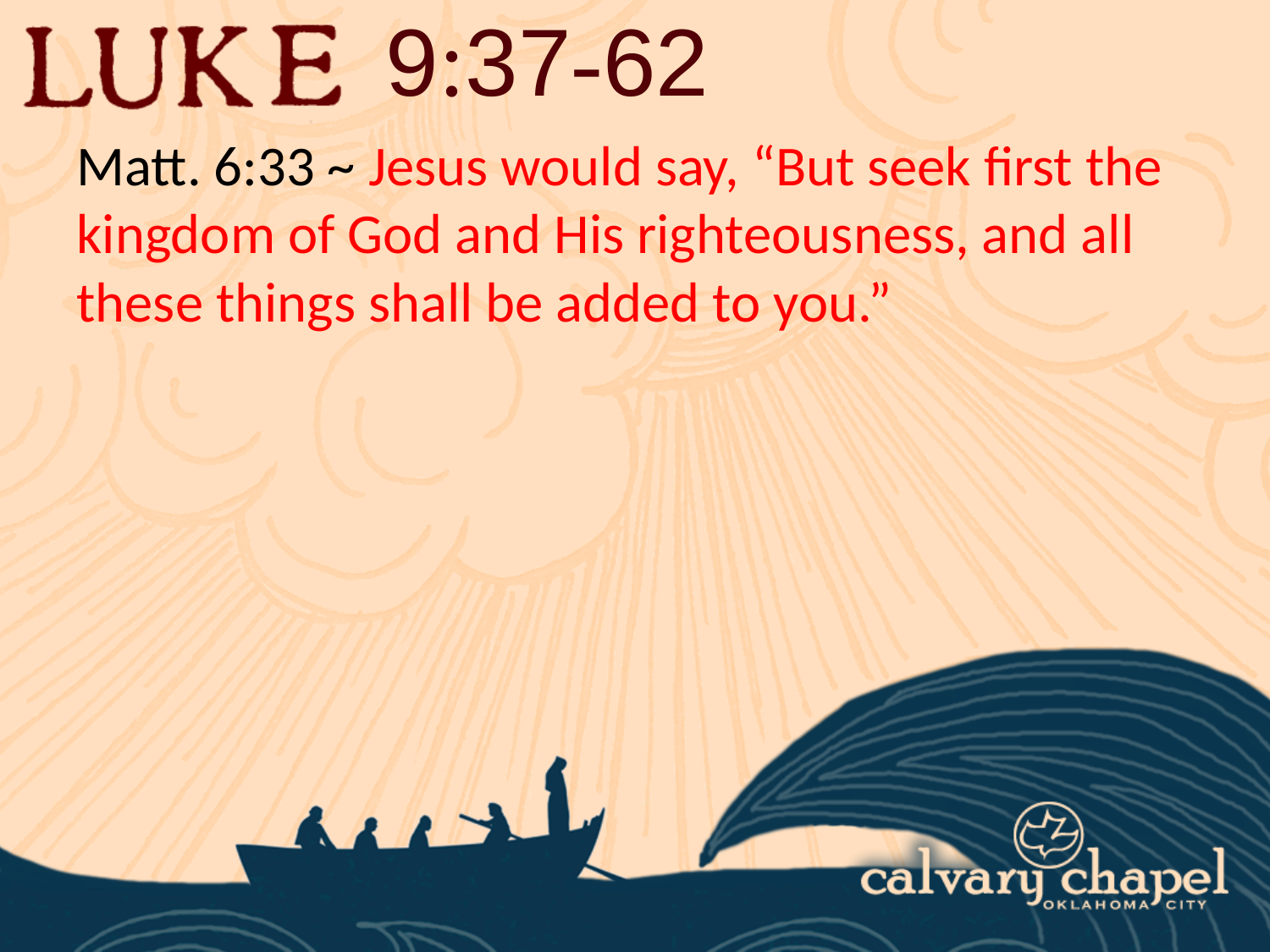

9:37-62
Matt. 6:33 ~ Jesus would say, “But seek first the kingdom of God and His righteousness, and all these things shall be added to you.”